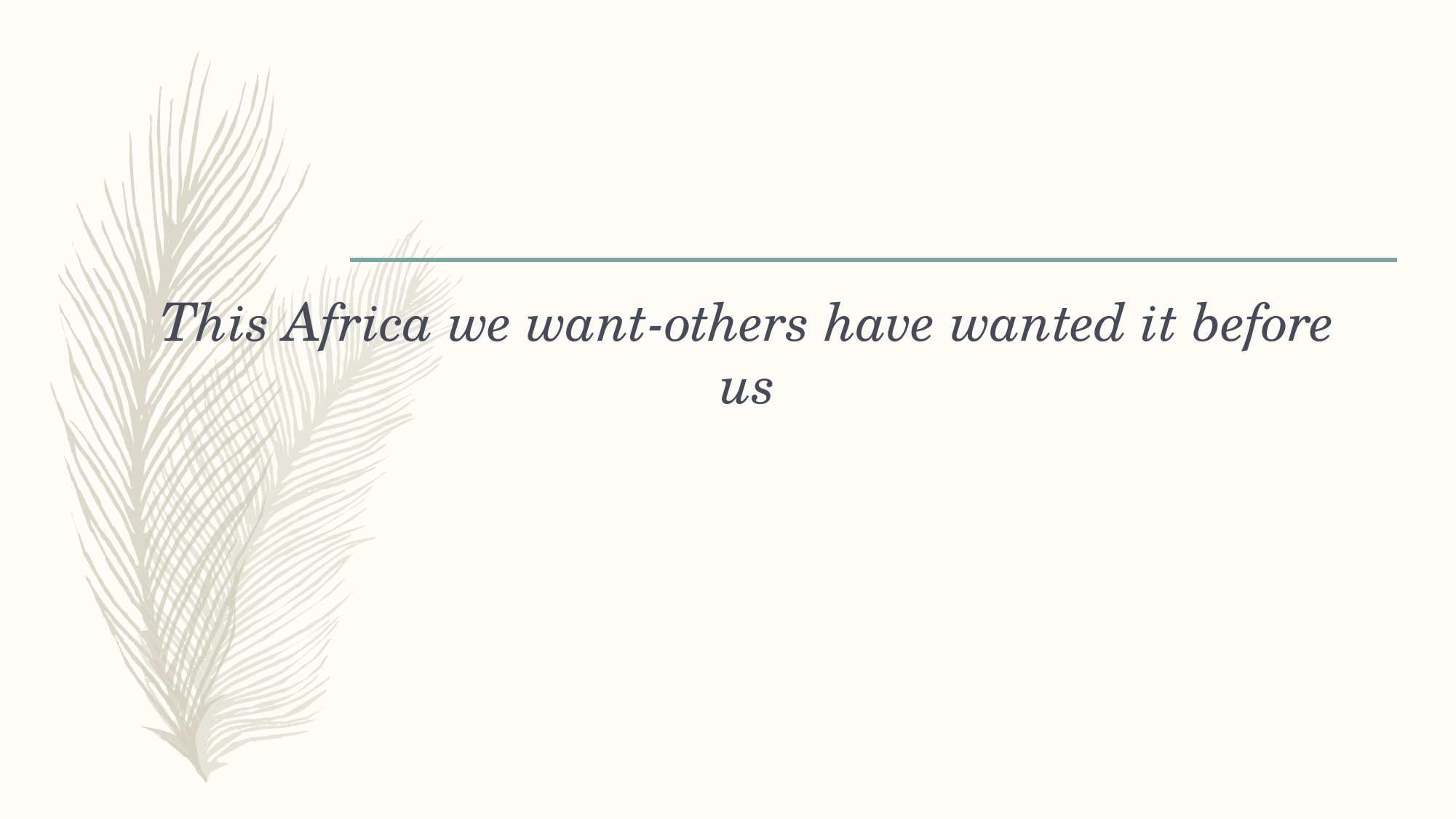

# This Africa we want-others have wanted it before us